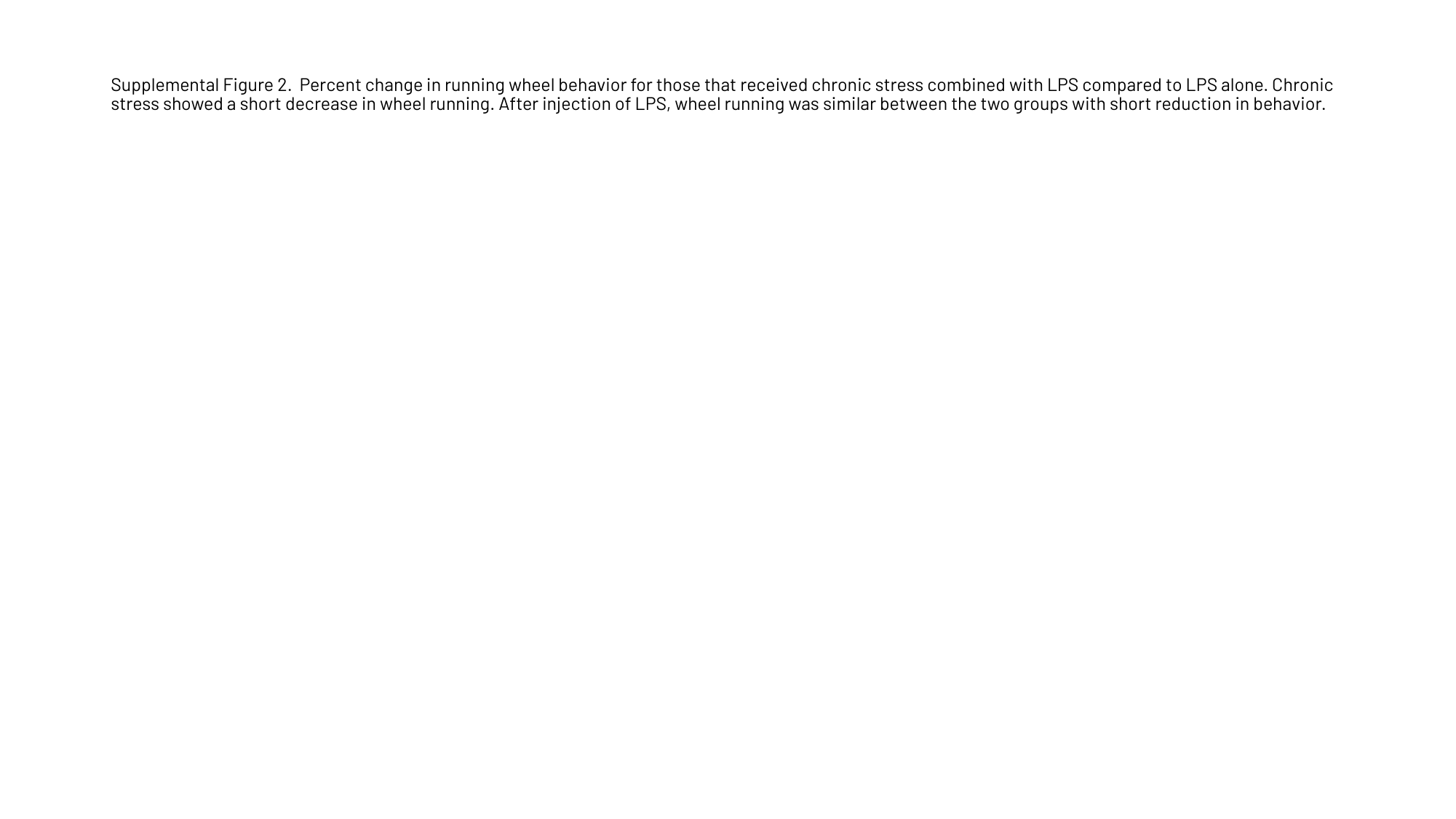

Supplemental Figure 2.  Percent change in running wheel behavior for those that received chronic stress combined with LPS compared to LPS alone. Chronic stress showed a short decrease in wheel running. After injection of LPS, wheel running was similar between the two groups with short reduction in behavior.